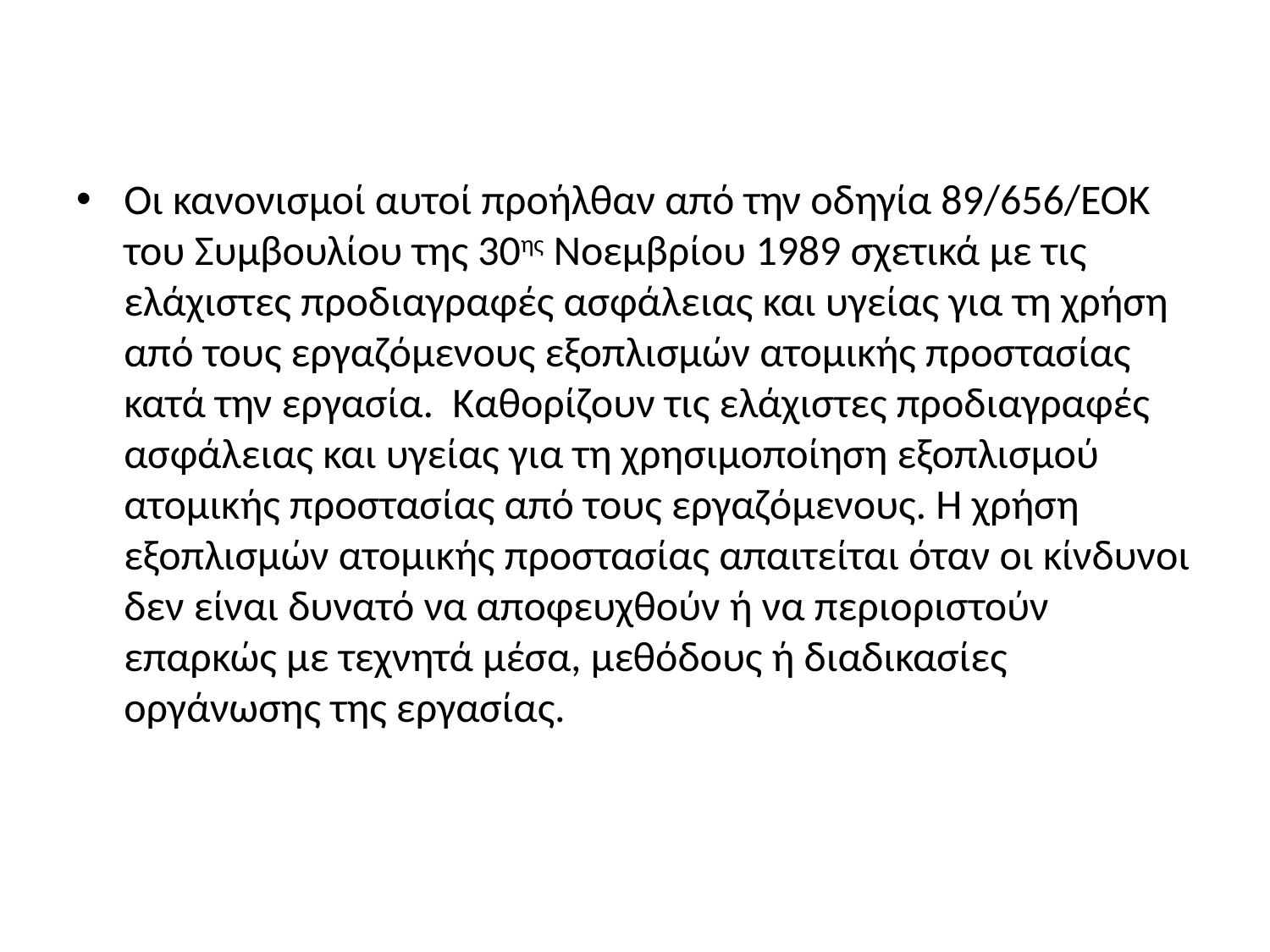

#
Οι κανονισμοί αυτοί προήλθαν από την οδηγία 89/656/ΕΟΚ του Συμβουλίου της 30ης Νοεμβρίου 1989 σχετικά με τις ελάχιστες προδιαγραφές ασφάλειας και υγείας για τη χρήση από τους εργαζόμενους εξοπλισμών ατομικής προστασίας κατά την εργασία.  Καθορίζουν τις ελάχιστες προδιαγραφές ασφάλειας και υγείας για τη χρησιμοποίηση εξοπλισμού ατομικής προστασίας από τους εργαζόμενους. Η χρήση εξοπλισμών ατομικής προστασίας απαιτείται όταν οι κίνδυνοι δεν είναι δυνατό να αποφευχθούν ή να περιοριστούν επαρκώς με τεχνητά μέσα, μεθόδους ή διαδικασίες οργάνωσης της εργασίας.